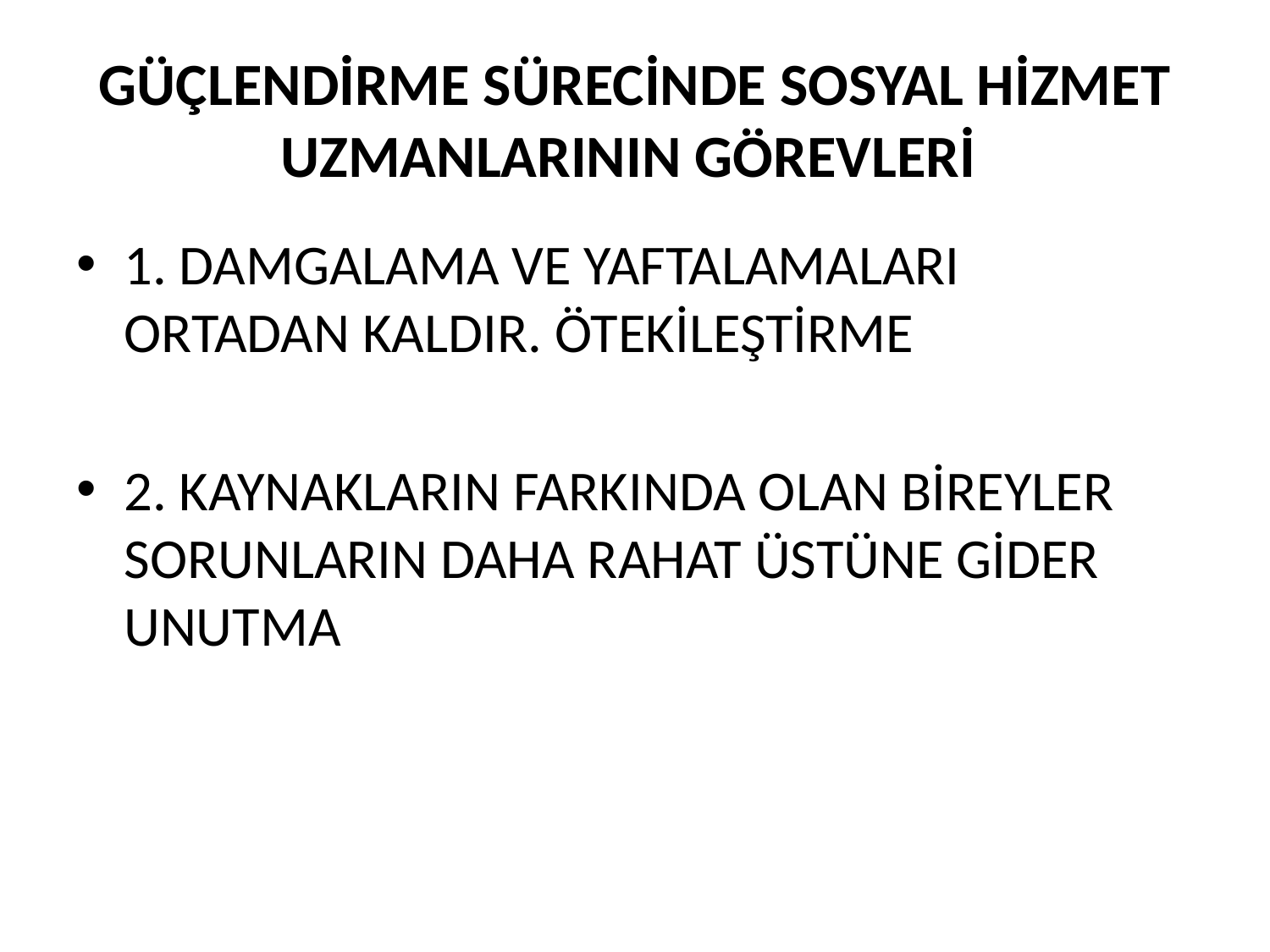

# GÜÇLENDİRME SÜRECİNDE SOSYAL HİZMET UZMANLARININ GÖREVLERİ
1. DAMGALAMA VE YAFTALAMALARI ORTADAN KALDIR. ÖTEKİLEŞTİRME

2. KAYNAKLARIN FARKINDA OLAN BİREYLER SORUNLARIN DAHA RAHAT ÜSTÜNE GİDER UNUTMA